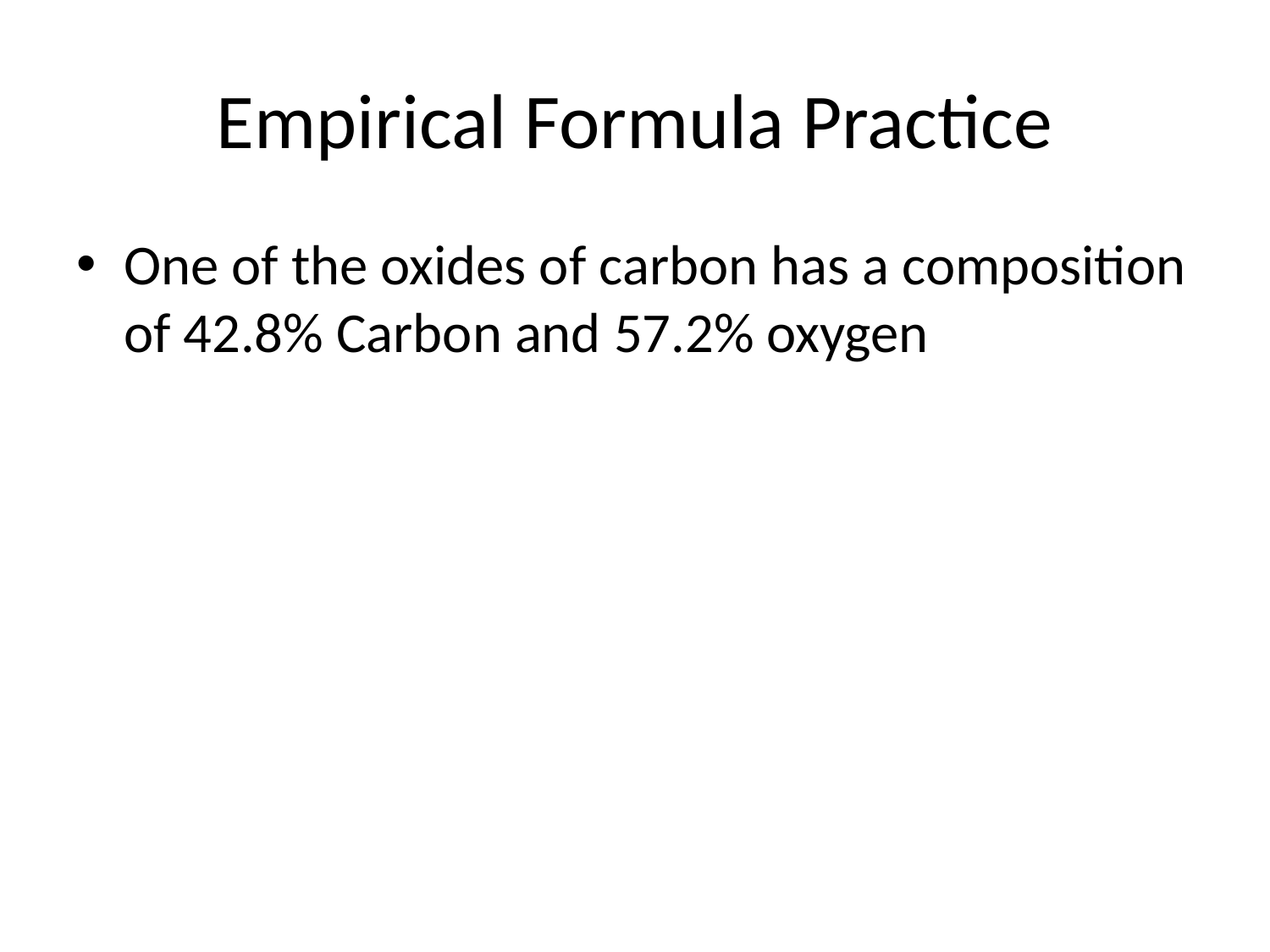

# Empirical Formula Practice
One of the oxides of carbon has a composition of 42.8% Carbon and 57.2% oxygen